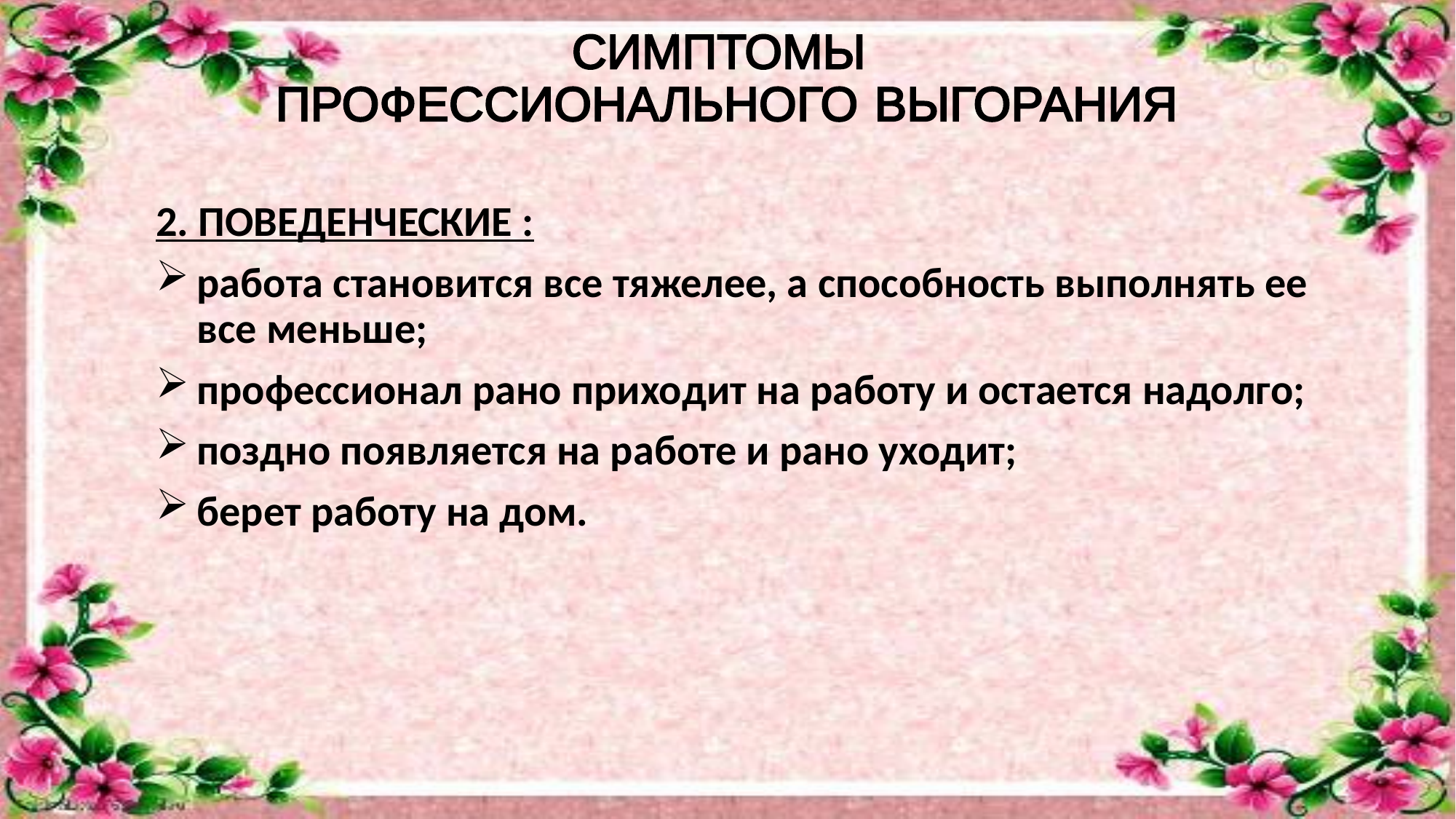

# СИМПТОМЫ ПРОФЕССИОНАЛЬНОГО ВЫГОРАНИЯ
2. ПОВЕДЕНЧЕСКИЕ :
работа становится все тяжелее, а способность выполнять ее все меньше;
профессионал рано приходит на работу и остается надолго;
поздно появляется на работе и рано уходит;
берет работу на дом.